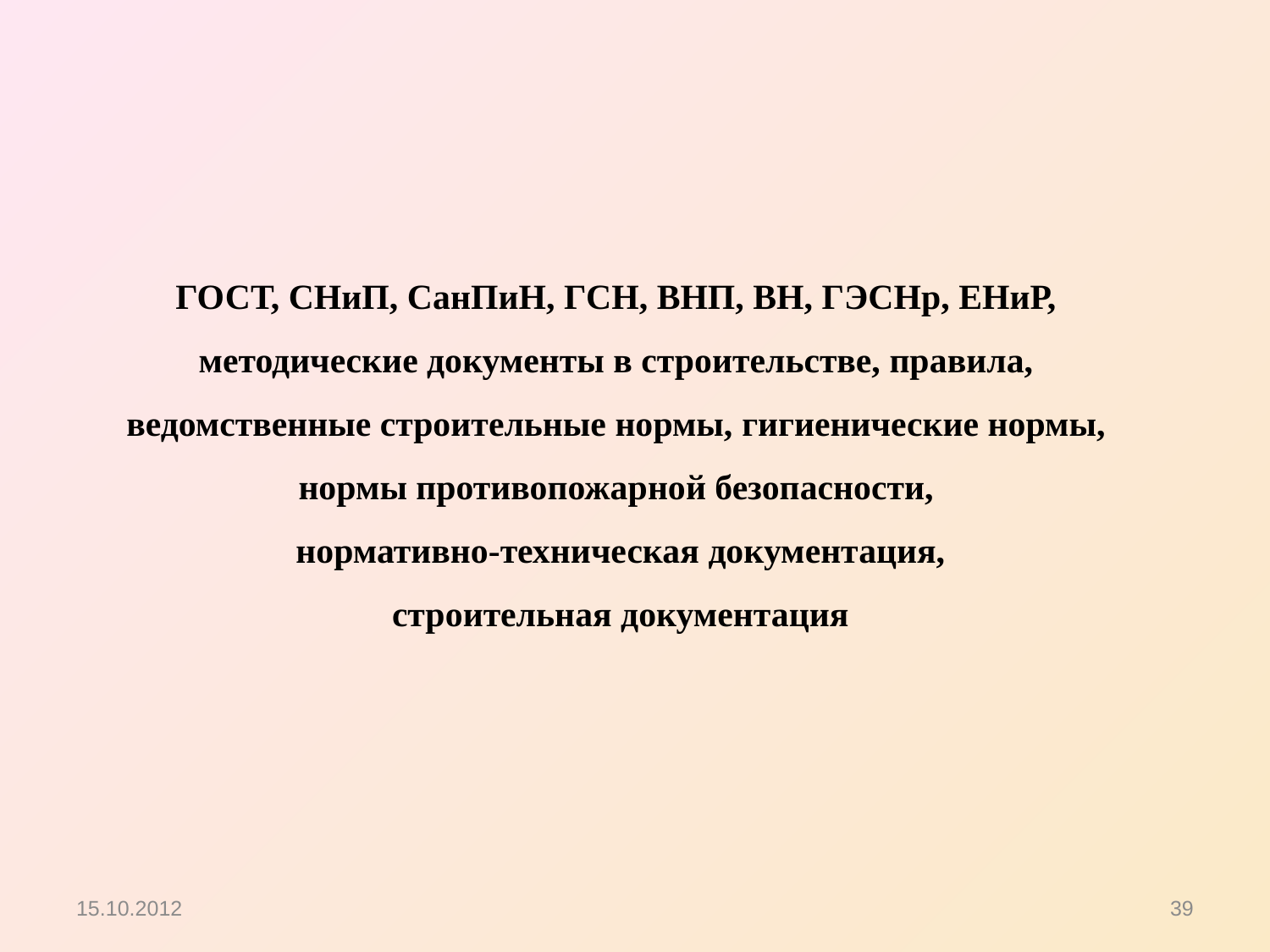

ГОСТ, СНиП, СанПиН, ГСН, ВНП, ВН, ГЭСНр, ЕНиР,
методические документы в строительстве, правила,
ведомственные строительные нормы, гигиенические нормы,
нормы противопожарной безопасности,
нормативно-техническая документация,
строительная документация
15.10.2012

39